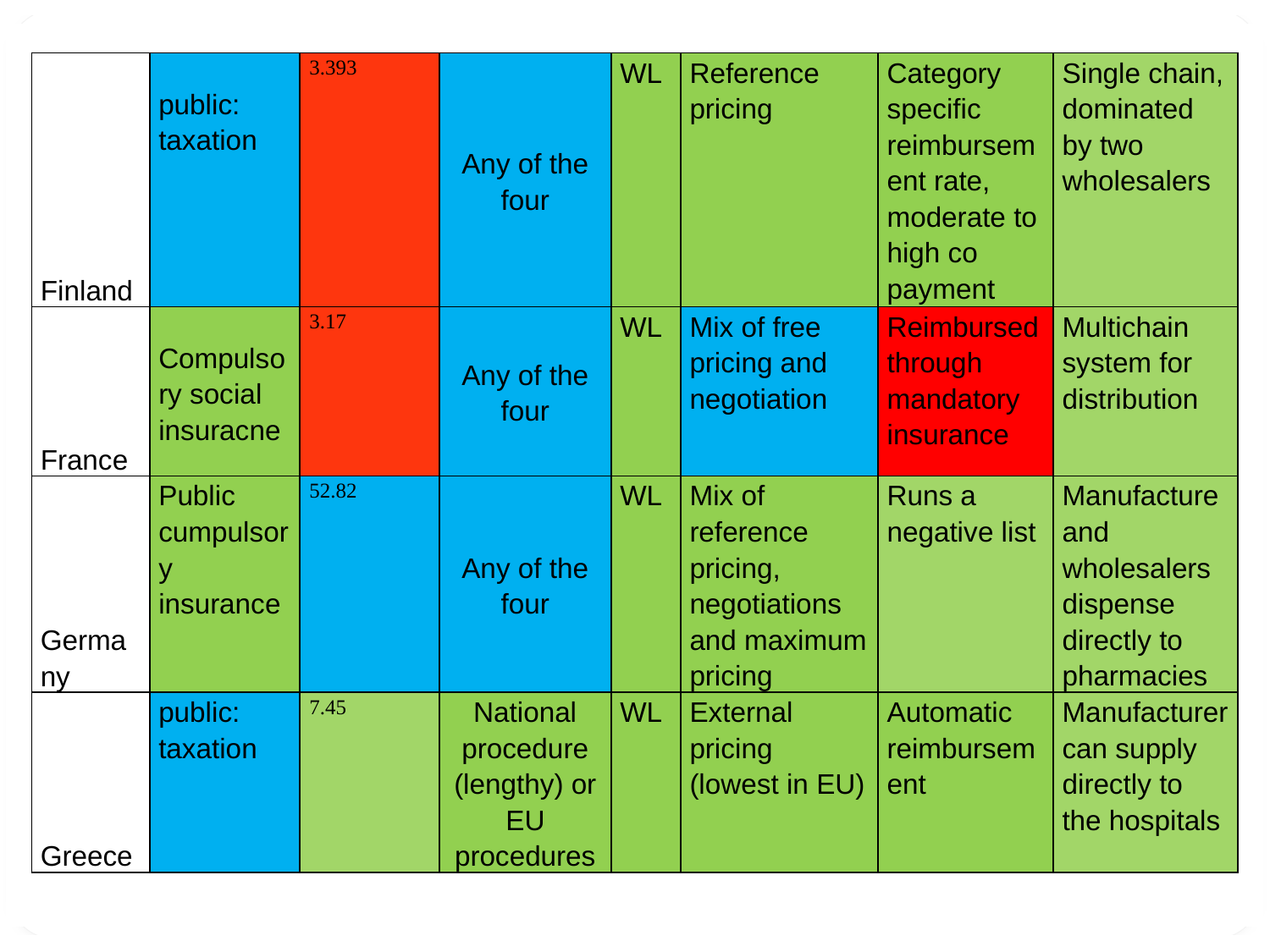

| Finland | public: taxation | 3.393 | Any of the four | WL | Reference pricing | Category specific reimbursement rate, moderate to high co payment | Single chain, dominated by two wholesalers |
| --- | --- | --- | --- | --- | --- | --- | --- |
| France | Compulsory social insuracne | 3.17 | Any of the four | WL | Mix of free pricing and negotiation | Reimbursed through mandatory insurance | Multichain system for distribution |
| Germany | Public cumpulsory insurance | 52.82 | Any of the four | WL | Mix of reference pricing, negotiations and maximum pricing | Runs a negative list | Manufacture and wholesalers dispense directly to pharmacies |
| Greece | public: taxation | 7.45 | National procedure (lengthy) or EU procedures | WL | External pricing (lowest in EU) | Automatic reimbursement | Manufacturer can supply directly to the hospitals |